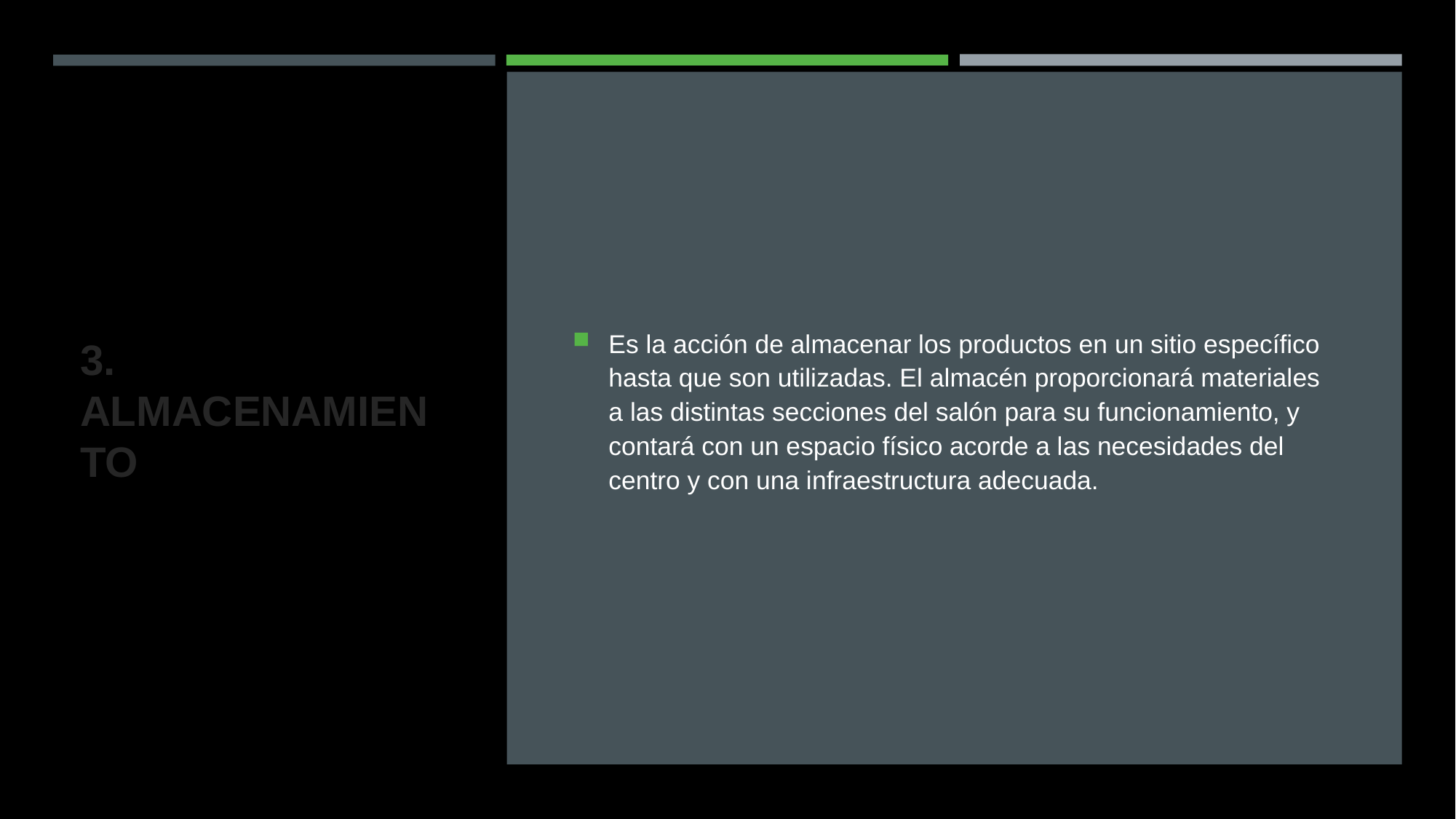

# 3. Almacenamiento
Es la acción de almacenar los productos en un sitio específico hasta que son utilizadas. El almacén proporcionará materiales a las distintas secciones del salón para su funcionamiento, y contará con un espacio físico acorde a las necesidades del centro y con una infraestructura adecuada.